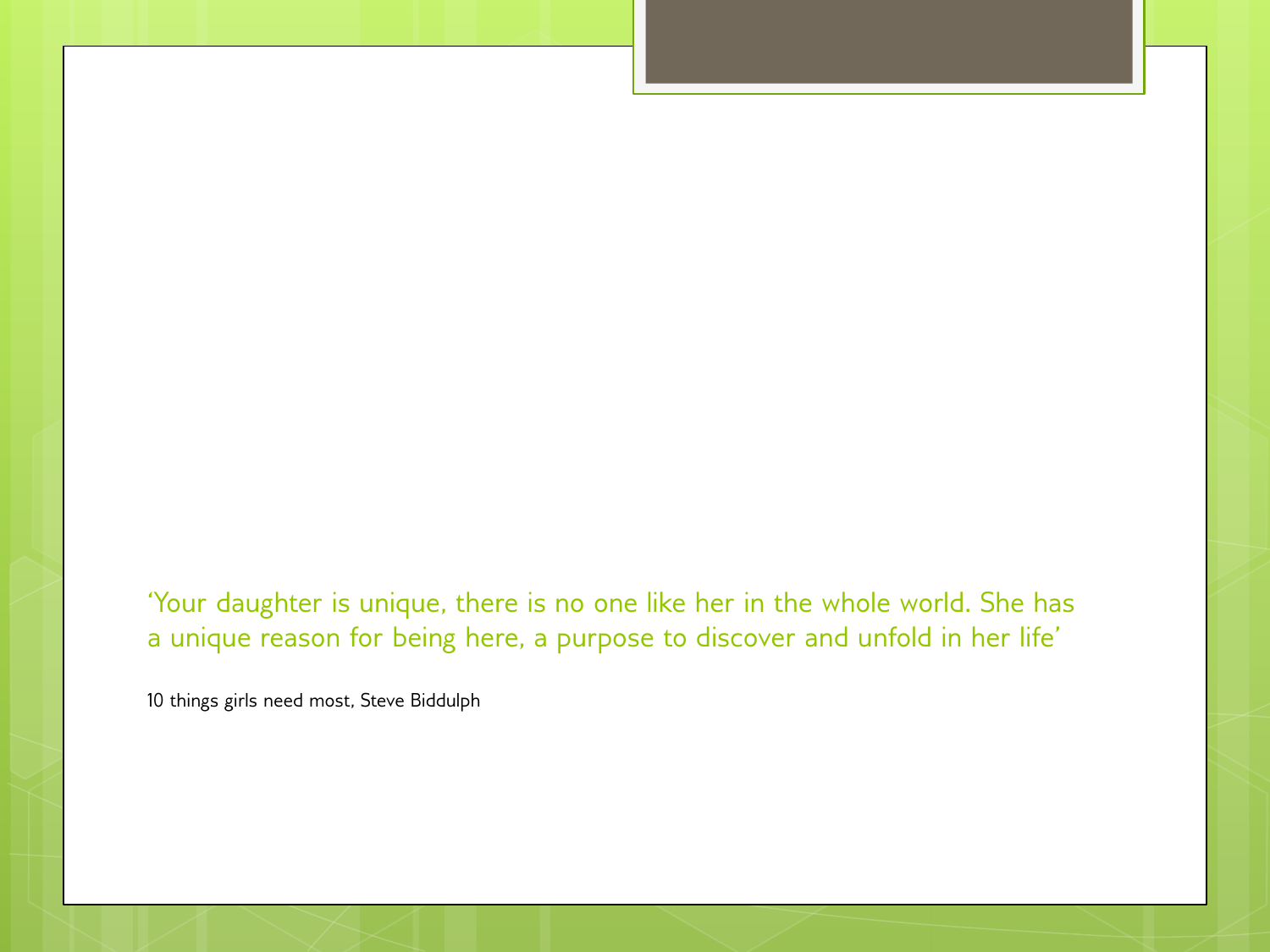

# ‘Your daughter is unique, there is no one like her in the whole world. She has a unique reason for being here, a purpose to discover and unfold in her life’ 10 things girls need most, Steve Biddulph